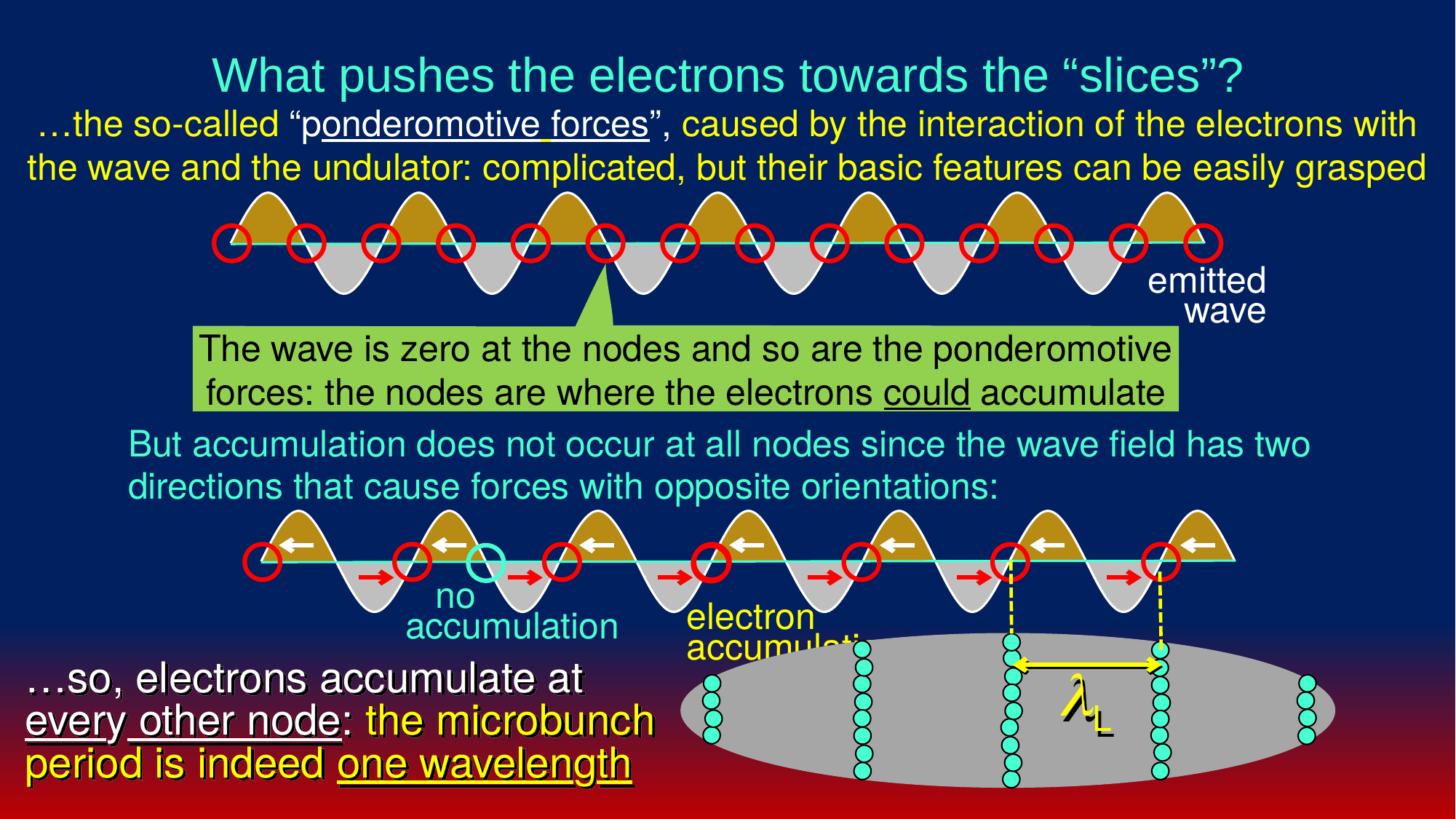

What pushes the electrons towards the “slices”?
…the so-called “ponderomotive forces”, caused by the interaction of the electrons with the wave and the undulator: complicated, but their basic features can be easily grasped

The wave is zero at the nodes and so are the ponderomotive forces: the nodes are where the electrons could accumulate
emitted wave
But accumulation does not occur at all nodes since the wave field has two directions that cause forces with opposite orientations:

   no accumulation
electron accumulation

λL
λL
…so, electrons accumulate at
every other node: the microbunch period is indeed one wavelength